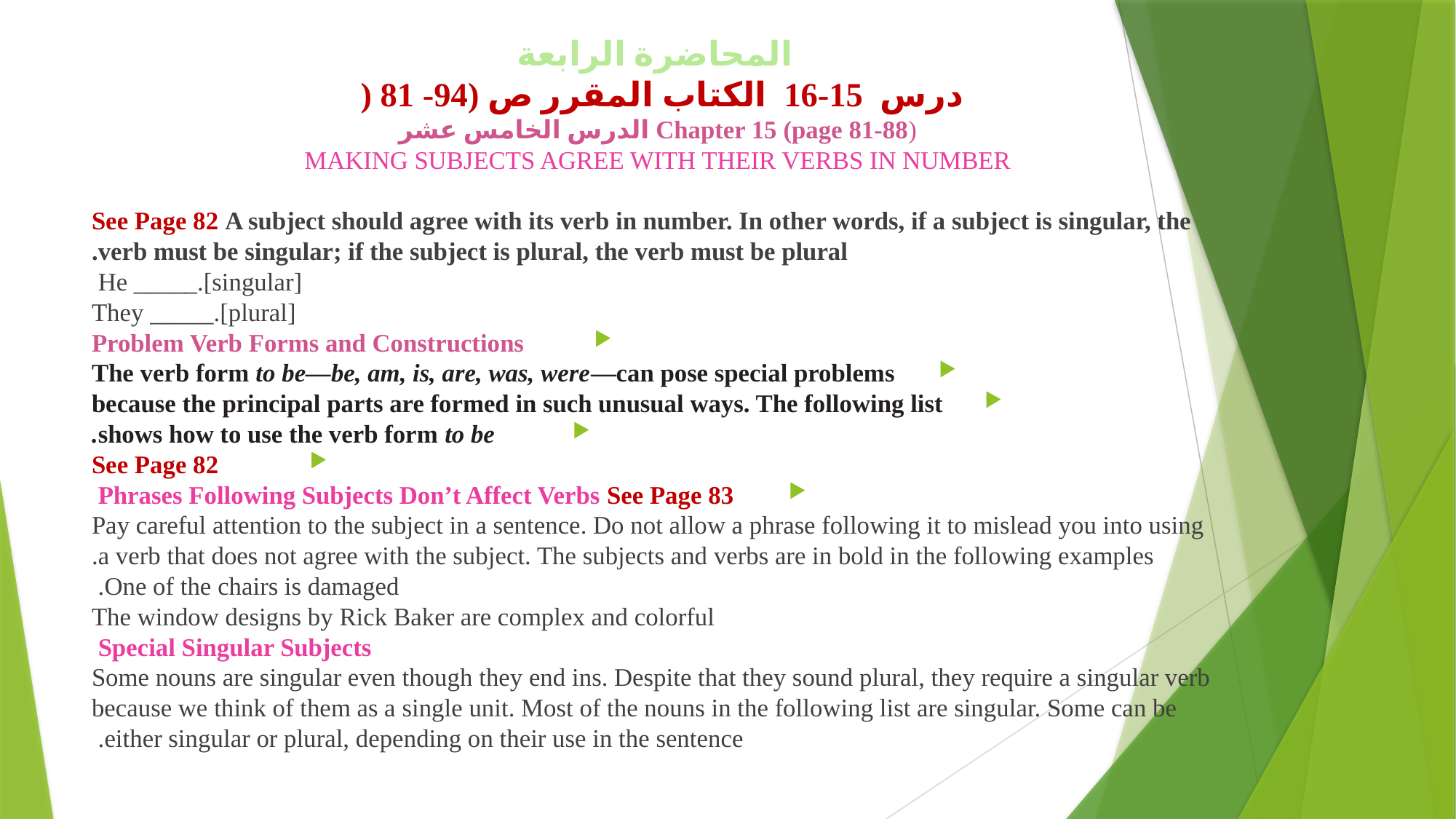

المحاضرة الرابعة
درس  15-16  الكتاب المقرر ص (94- 81 (
Chapter 15 (page 81-88) الدرس الخامس عشر
MAKING SUBJECTS AGREE WITH THEIR VERBS IN NUMBER
See Page 82 A subject should agree with its verb in number. In other words, if a subject is singular, the verb must be singular; if the subject is plural, the verb must be plural.
He _____.[singular]
They _____.[plural]
Problem Verb Forms and Constructions
The verb form to be—be, am, is, are, was, were—can pose special problems
because the principal parts are formed in such unusual ways. The following list
 shows how to use the verb form to be.
See Page 82
Phrases Following Subjects Don’t Affect Verbs See Page 83
Pay careful attention to the subject in a sentence. Do not allow a phrase following it to mislead you into using a verb that does not agree with the subject. The subjects and verbs are in bold in the following examples.
One of the chairs is damaged.
The window designs by Rick Baker are complex and colorful
Special Singular Subjects
Some nouns are singular even though they end ins. Despite that they sound plural, they require a singular verb because we think of them as a single unit. Most of the nouns in the following list are singular. Some can be either singular or plural, depending on their use in the sentence.